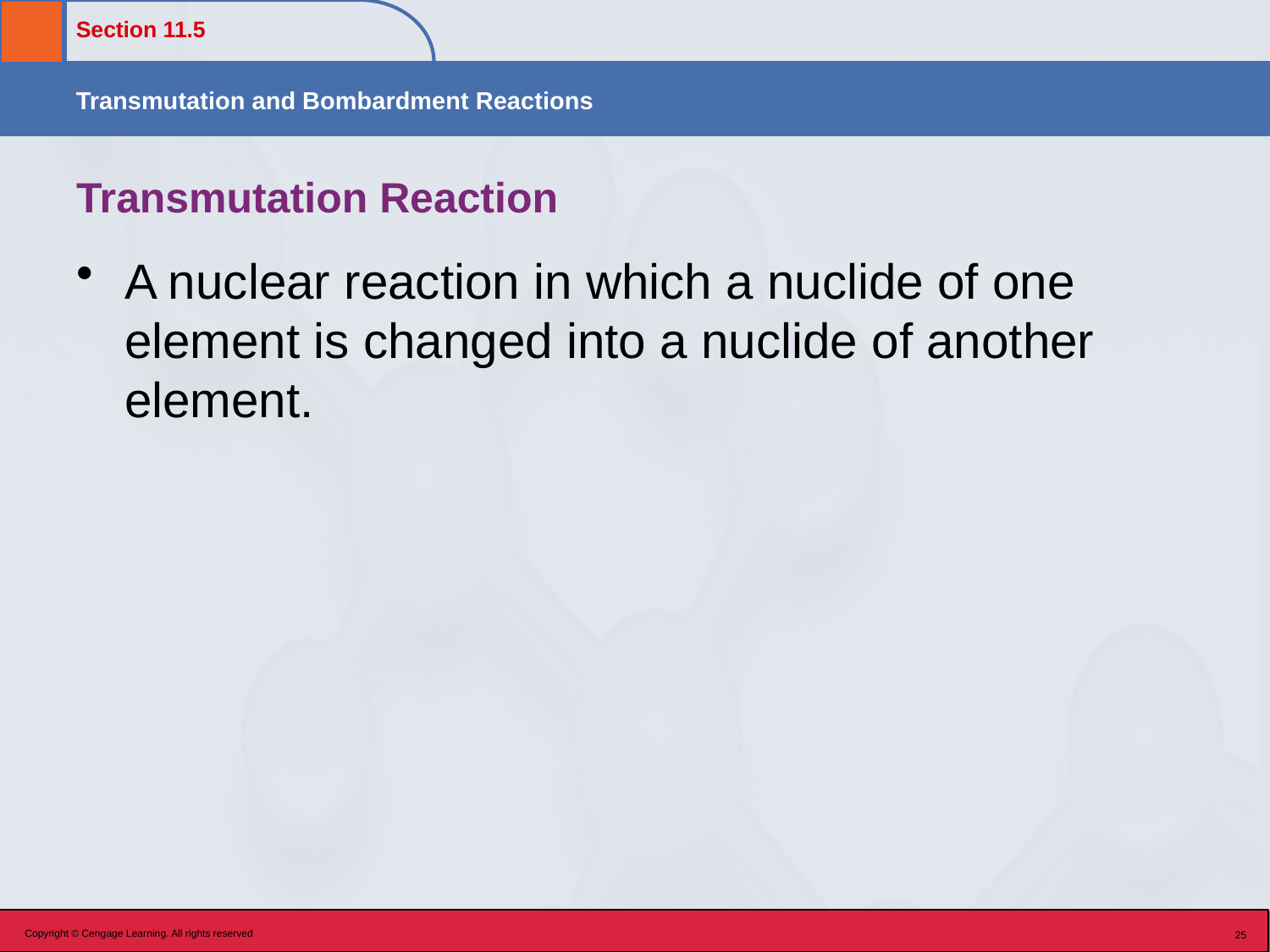

# Transmutation Reaction
A nuclear reaction in which a nuclide of one element is changed into a nuclide of another element.

Copyright © Cengage Learning. All rights reserved
25